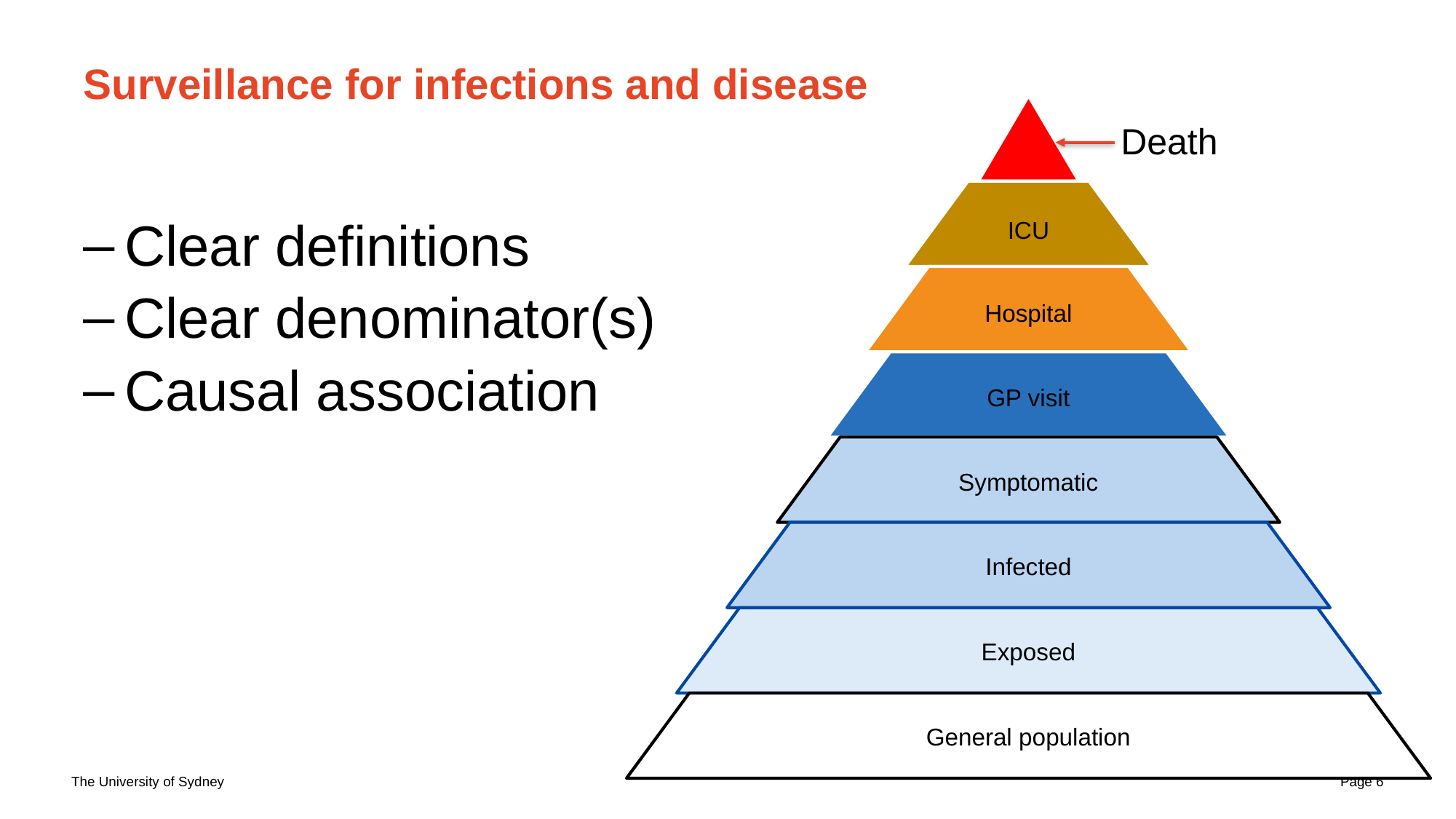

# Surveillance for infections and disease

ICU
Hospital
GP visit
Symptomatic
Infected
Exposed
General population
Death
Clear definitions
Clear denominator(s)
Causal association